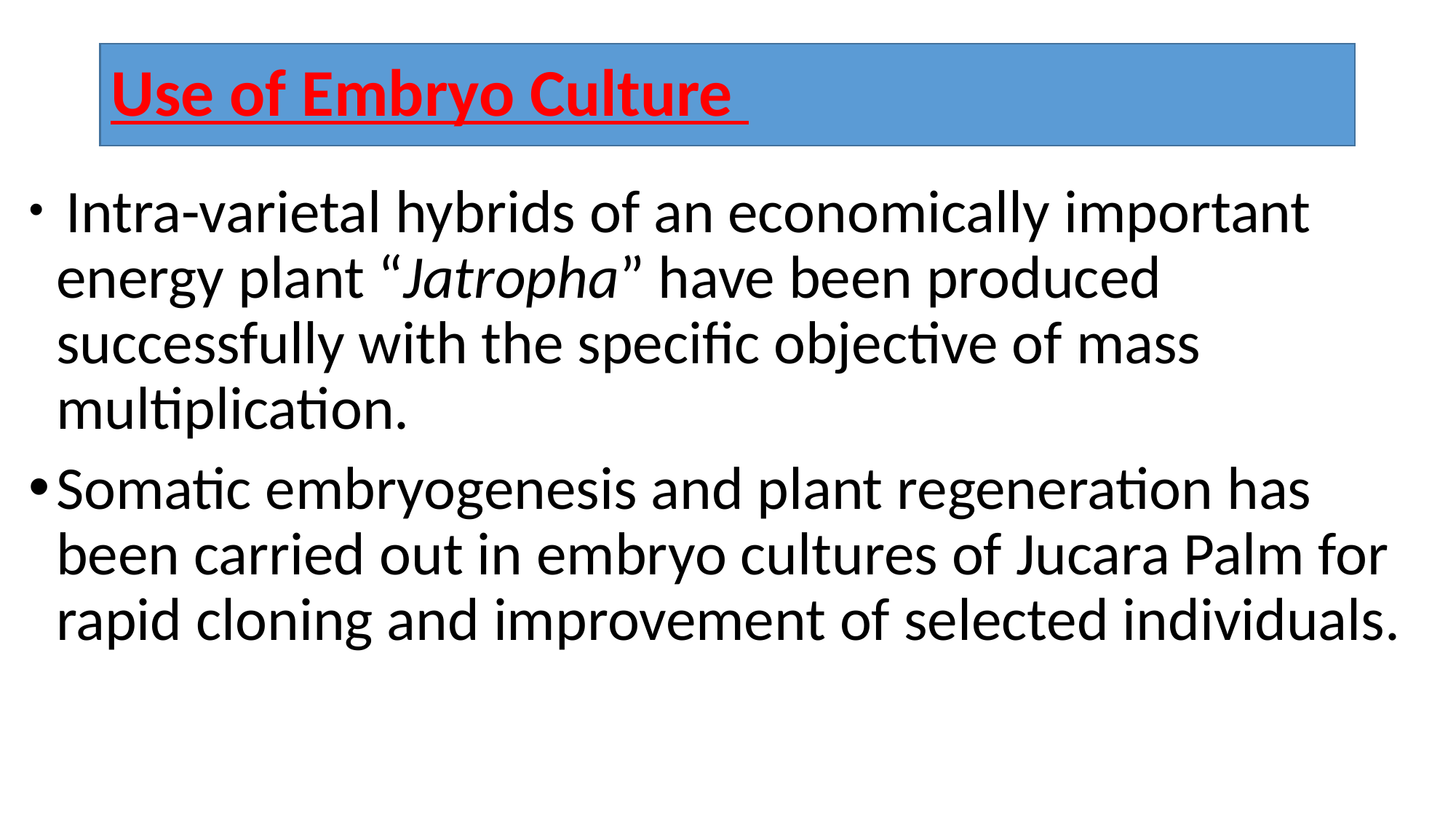

# Use of Embryo Culture
 Intra-varietal hybrids of an economically important energy plant “Jatropha” have been produced successfully with the specific objective of mass multiplication.
Somatic embryogenesis and plant regeneration has been carried out in embryo cultures of Jucara Palm for rapid cloning and improvement of selected individuals.